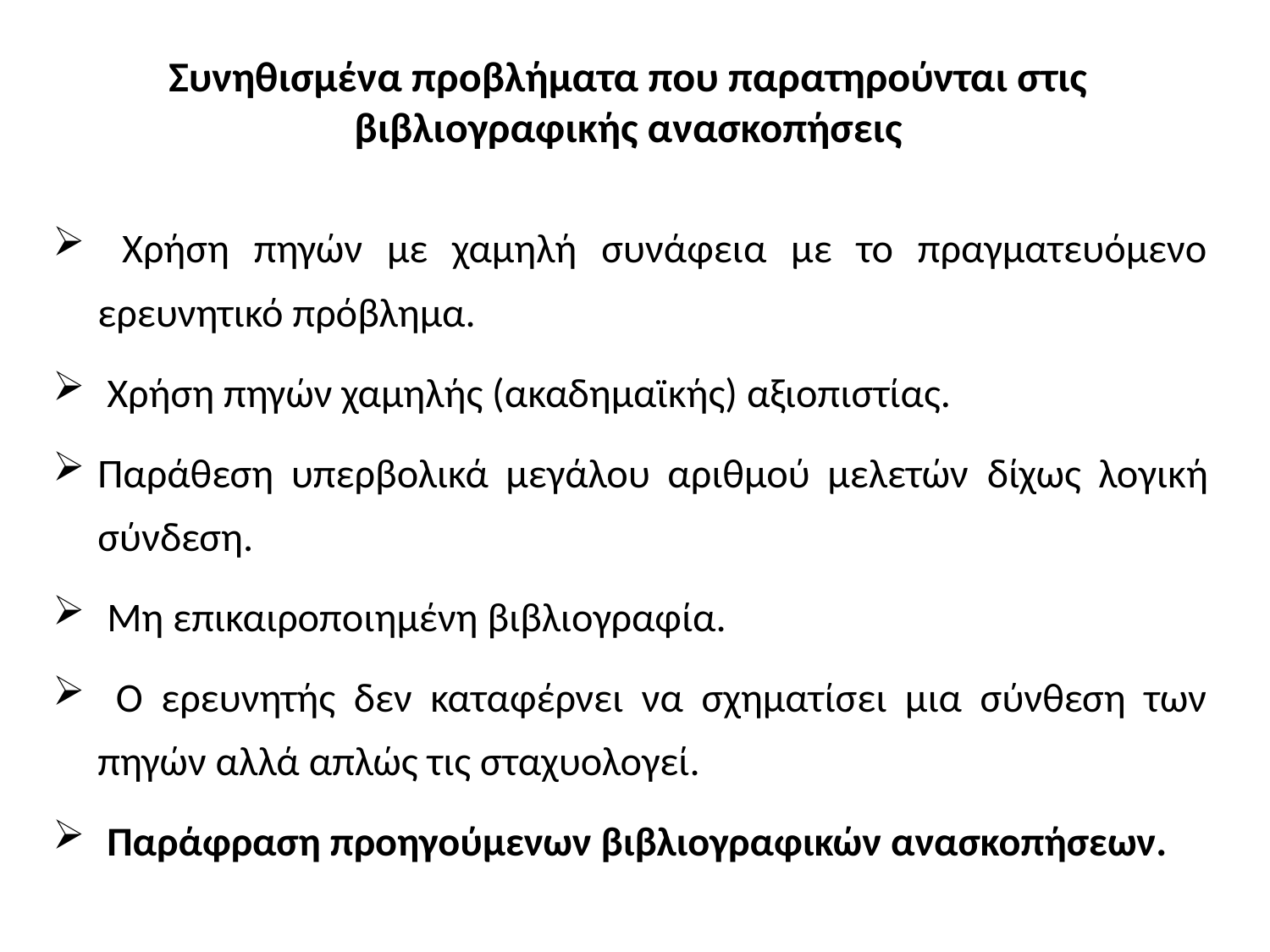

Συνηθισμένα προβλήματα που παρατηρούνται στις βιβλιογραφικής ανασκοπήσεις
 Χρήση πηγών με χαμηλή συνάφεια με το πραγματευόμενο ερευνητικό πρόβλημα.
 Χρήση πηγών χαμηλής (ακαδημαϊκής) αξιοπιστίας.
Παράθεση υπερβολικά μεγάλου αριθμού μελετών δίχως λογική σύνδεση.
 Μη επικαιροποιημένη βιβλιογραφία.
 Ο ερευνητής δεν καταφέρνει να σχηματίσει μια σύνθεση των πηγών αλλά απλώς τις σταχυολογεί.
 Παράφραση προηγούμενων βιβλιογραφικών ανασκοπήσεων.